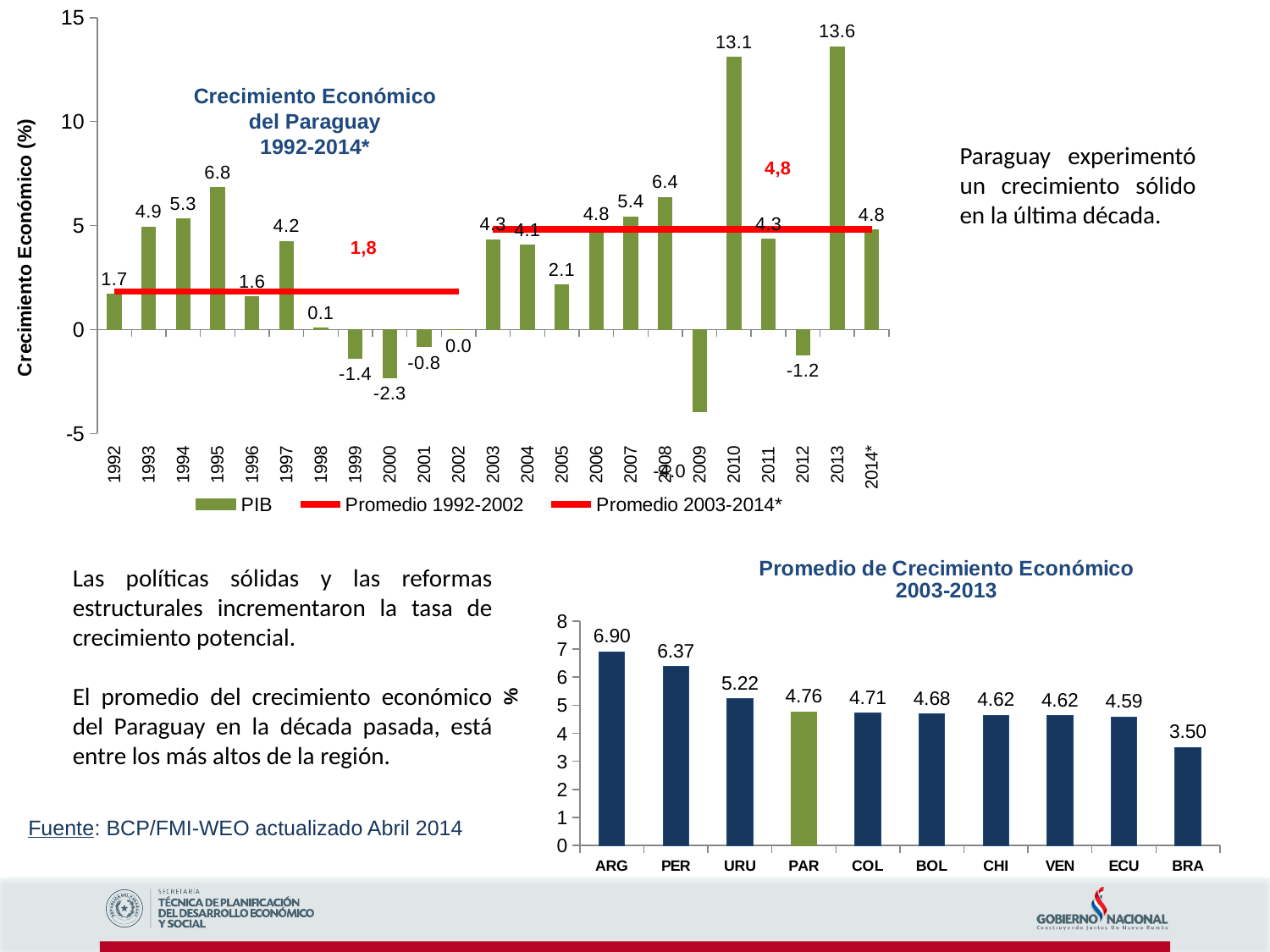

### Chart

| Category | PIB | Promedio 1992-2002 | Promedio 2003-2014* |
|---|---|---|---|
| 1992 | 1.6964280112351275 | 1.8292886352413726 | None |
| 1993 | 4.9363594147654934 | 1.8292886352413726 | None |
| 1994 | 5.3179176601827125 | 1.8292886352413726 | None |
| 1995 | 6.8228103036197645 | 1.8292886352413726 | None |
| 1996 | 1.5737851317312606 | 1.8292886352413726 | None |
| 1997 | 4.24251610273663 | 1.8292886352413726 | None |
| 1998 | 0.06803775575730242 | 1.8292886352413726 | None |
| 1999 | -1.3660797123859538 | 1.8292886352413726 | None |
| 2000 | -2.3141405682292477 | 1.8292886352413726 | None |
| 2001 | -0.8340547167246811 | 1.8292886352413726 | None |
| 2002 | -0.02140439503332924 | 1.8292886352413726 | None |
| 2003 | 4.3207454855496366 | None | 4.8128673087317795 |
| 2004 | 4.057418363628503 | None | 4.8128673087317795 |
| 2005 | 2.133490664604068 | None | 4.8128673087317795 |
| 2006 | 4.8071171927070795 | None | 4.8128673087317795 |
| 2007 | 5.42162287220205 | None | 4.8128673087317795 |
| 2008 | 6.359120793247119 | None | 4.8128673087317795 |
| 2009 | -3.965695464088078 | None | 4.8128673087317795 |
| 2010 | 13.09300152272431 | None | 4.8128673087317795 |
| 2011 | 4.340688164687421 | None | 4.8128673087317795 |
| 2012 | -1.2131018904806974 | None | 4.8128673087317795 |
| 2013 | 13.6 | None | 4.8128673087317795 |
| 2014* | 4.8 | None | 4.8128673087317795 |
# .
Crecimiento Económico del Paraguay
1992-2014*

Paraguay experimentó un crecimiento sólido en la última década.

### Chart: Promedio de Crecimiento Económico
2003-2013

| Category | Crecimiento promedio 2003-2013 |
|---|---|
| ARG | 6.904818181818182 |
| PER | 6.370454545454547 |
| URU | 5.2229090909090905 |
| PAR | 4.75727272727273 |
| COL | 4.7137272727272705 |
| BOL | 4.6770909090909045 |
| CHI | 4.6248181818181795 |
| VEN | 4.624090909090892 |
| ECU | 4.5850909090909076 |
| BRA | 3.4993636363636367 |
Las políticas sólidas y las reformas estructurales incrementaron la tasa de crecimiento potencial.

El promedio del crecimiento económico del Paraguay en la década pasada, está entre los más altos de la región.
Fuente: BCP/FMI-WEO actualizado Abril 2014